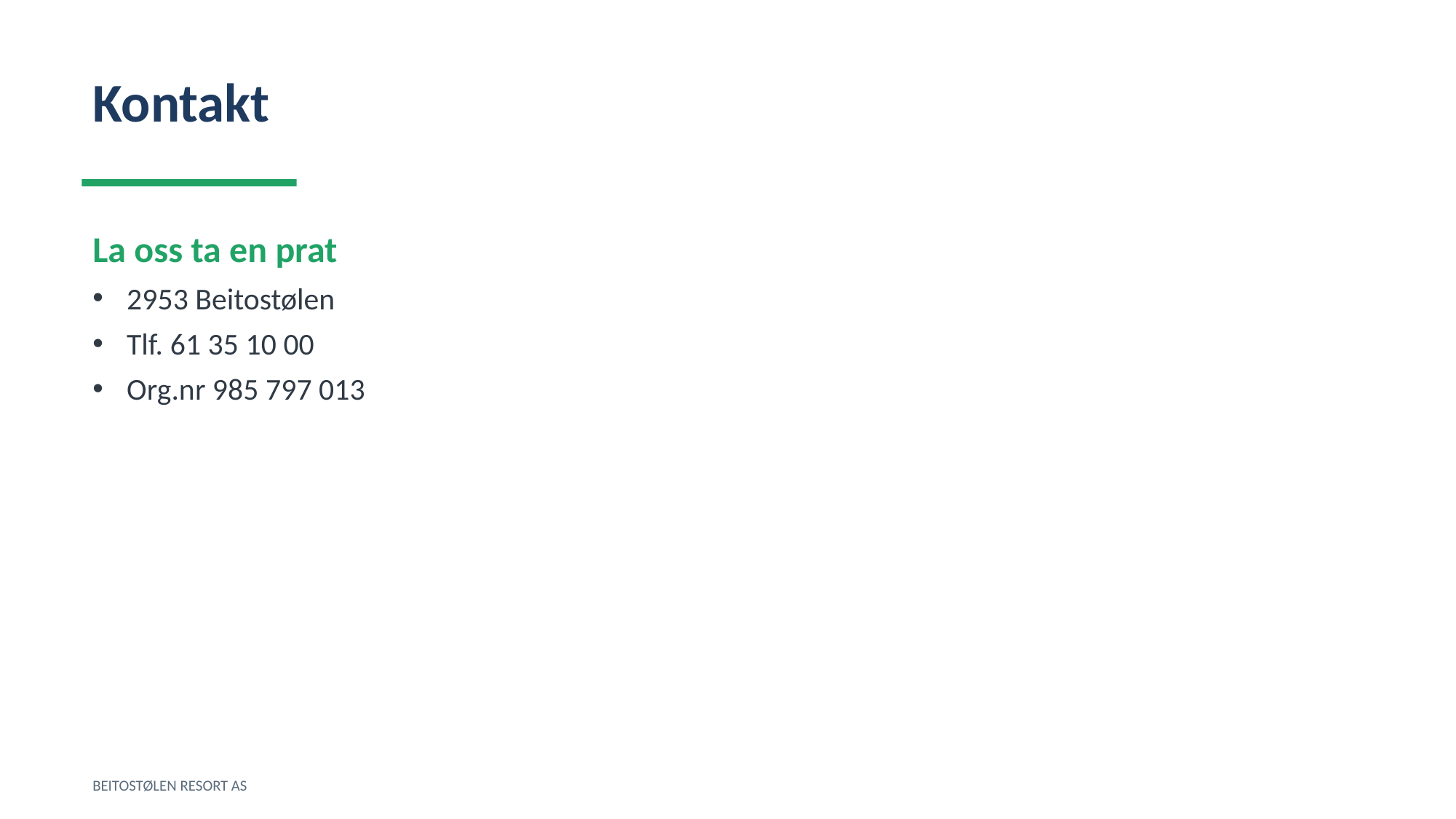

Kontakt

La oss ta en prat
2953 Beitostølen
Tlf. 61 35 10 00
Org.nr 985 797 013
BEITOSTØLEN RESORT AS